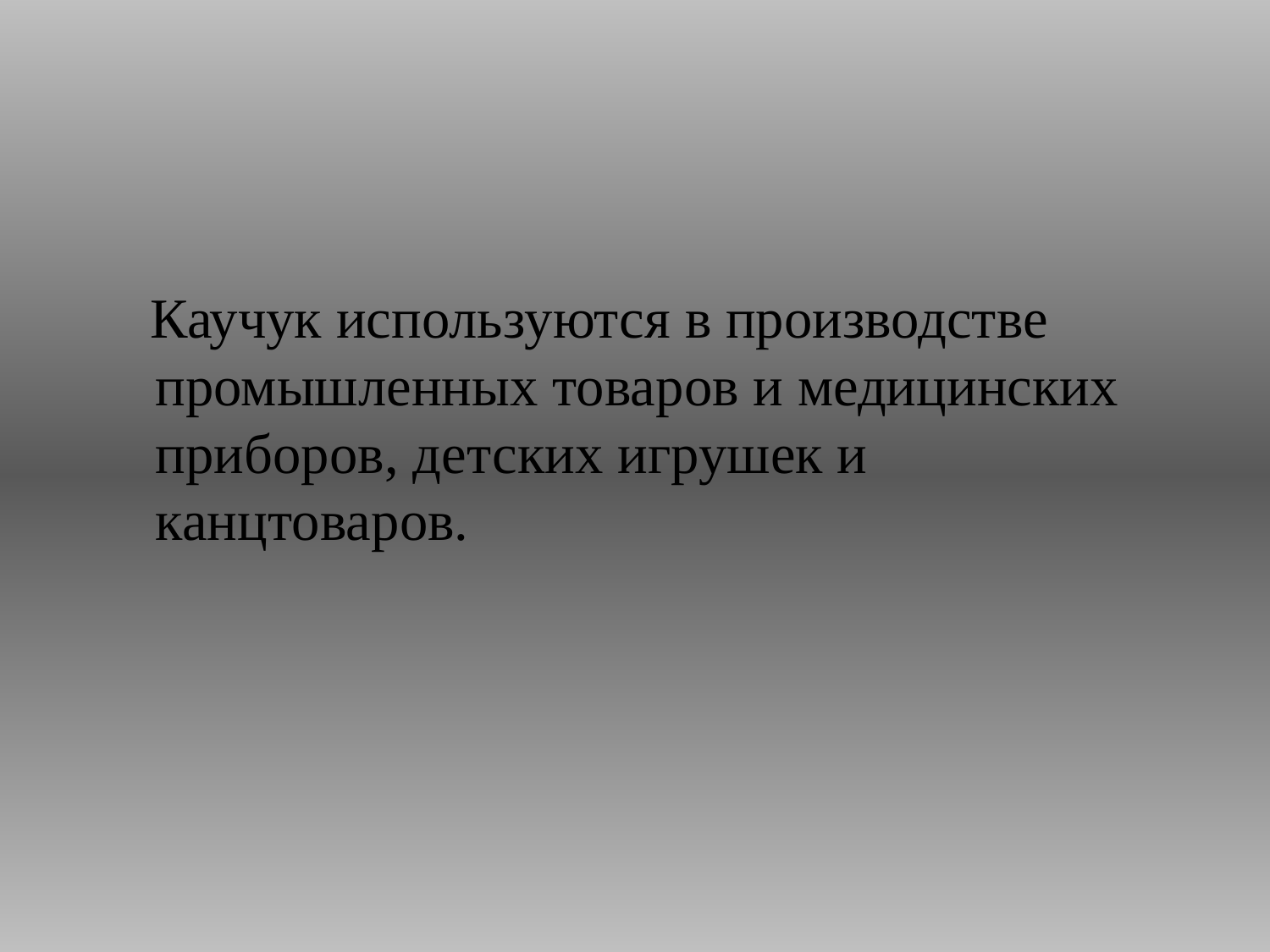

#
   Каучук используются в производстве промышленных товаров и медицинских приборов, детских игрушек и канцтоваров.